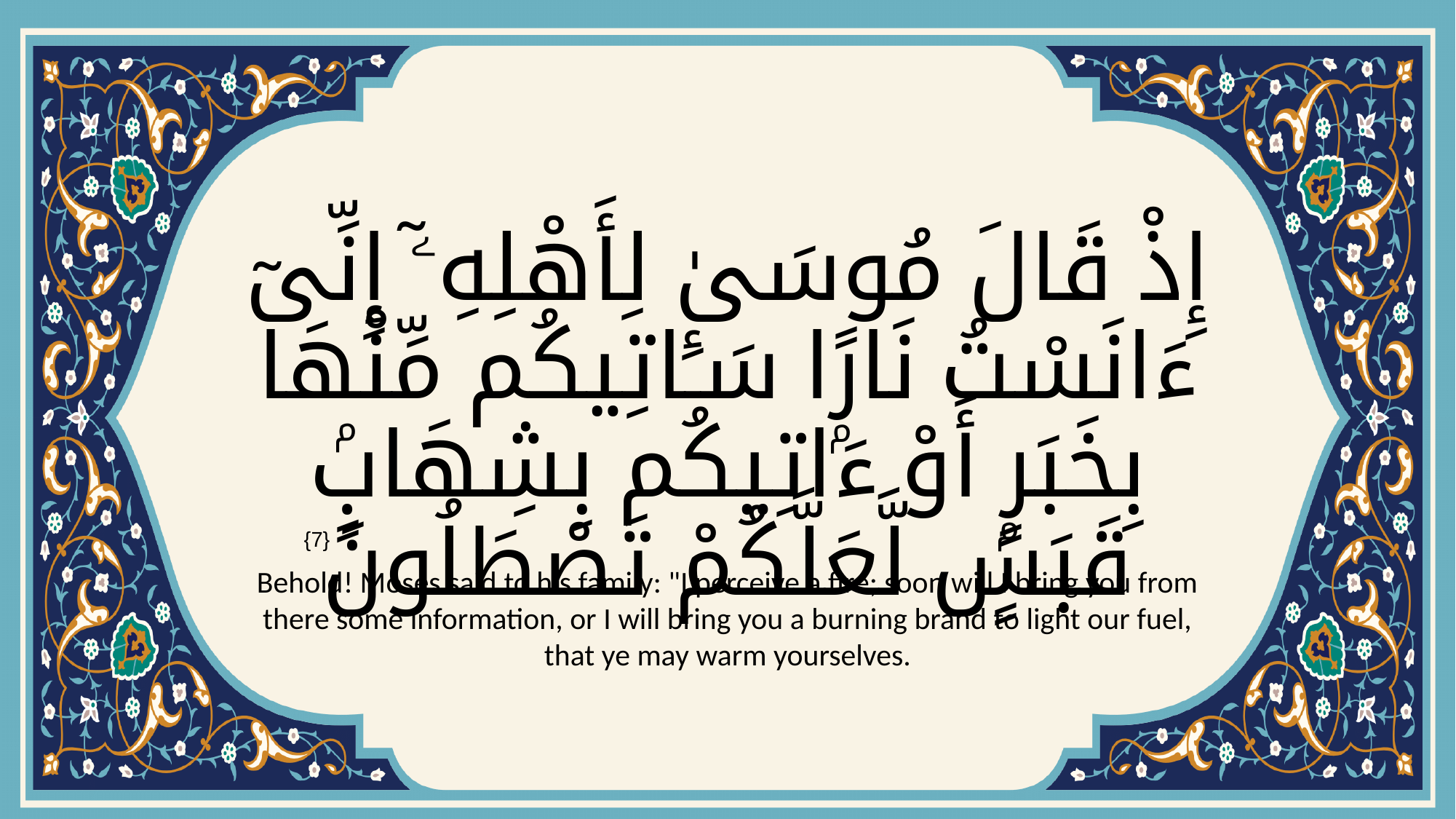

# إِذْ قَالَ مُوسَىٰ لِأَهْلِهِۦٓ إِنِّىٓ ءَانَسْتُ نَارًۭا سَـَٔاتِيكُم مِّنْهَا بِخَبَرٍ أَوْ ءَاتِيكُم بِشِهَابٍۢ قَبَسٍۢ لَّعَلَّكُمْ تَصْطَلُونَ
{7}
Behold! Moses said to his family: "I perceive a fire; soon will I bring you from there some information, or I will bring you a burning brand to light our fuel, that ye may warm yourselves.